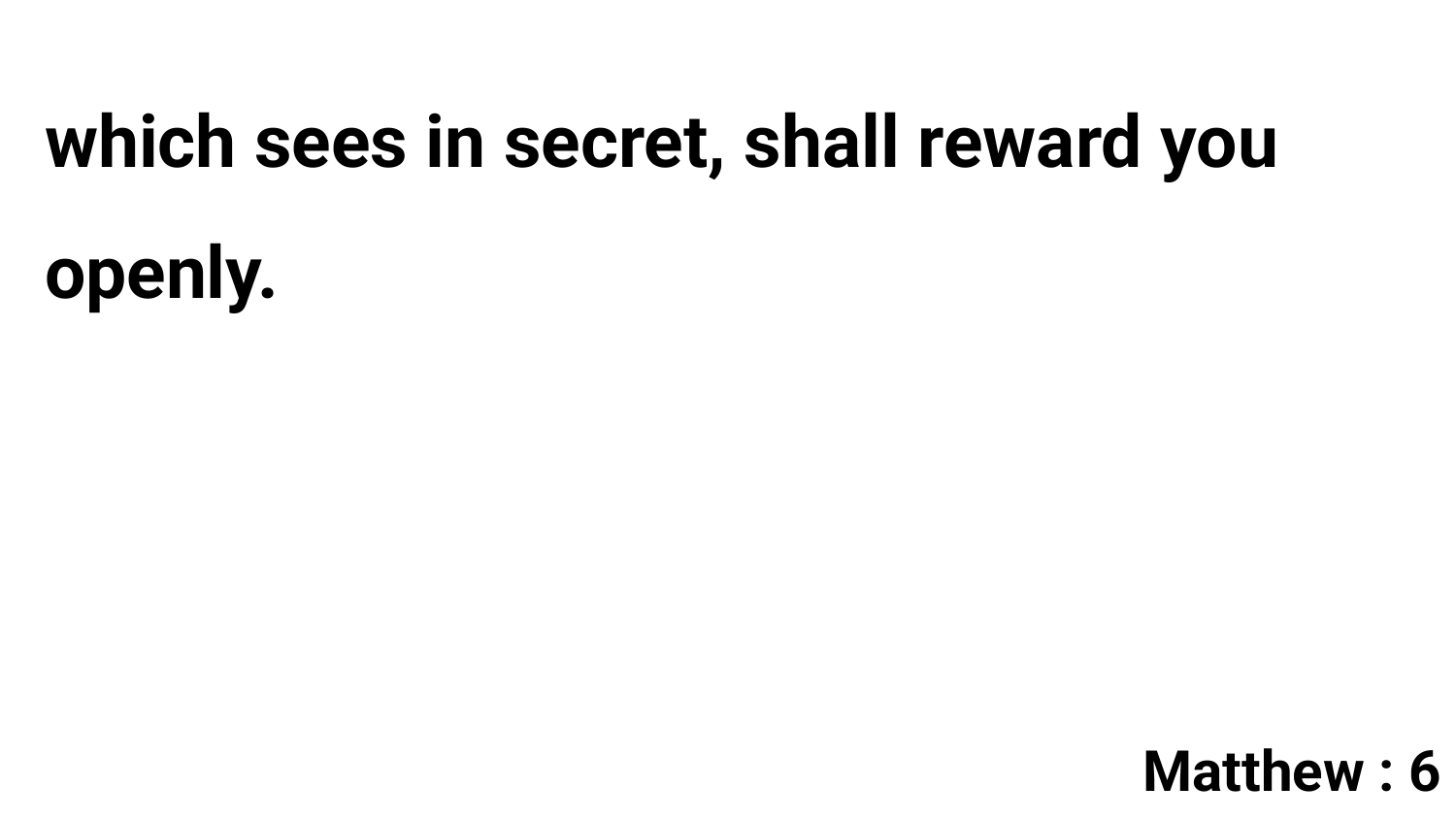

which sees in secret, shall reward you openly.
Matthew : 6